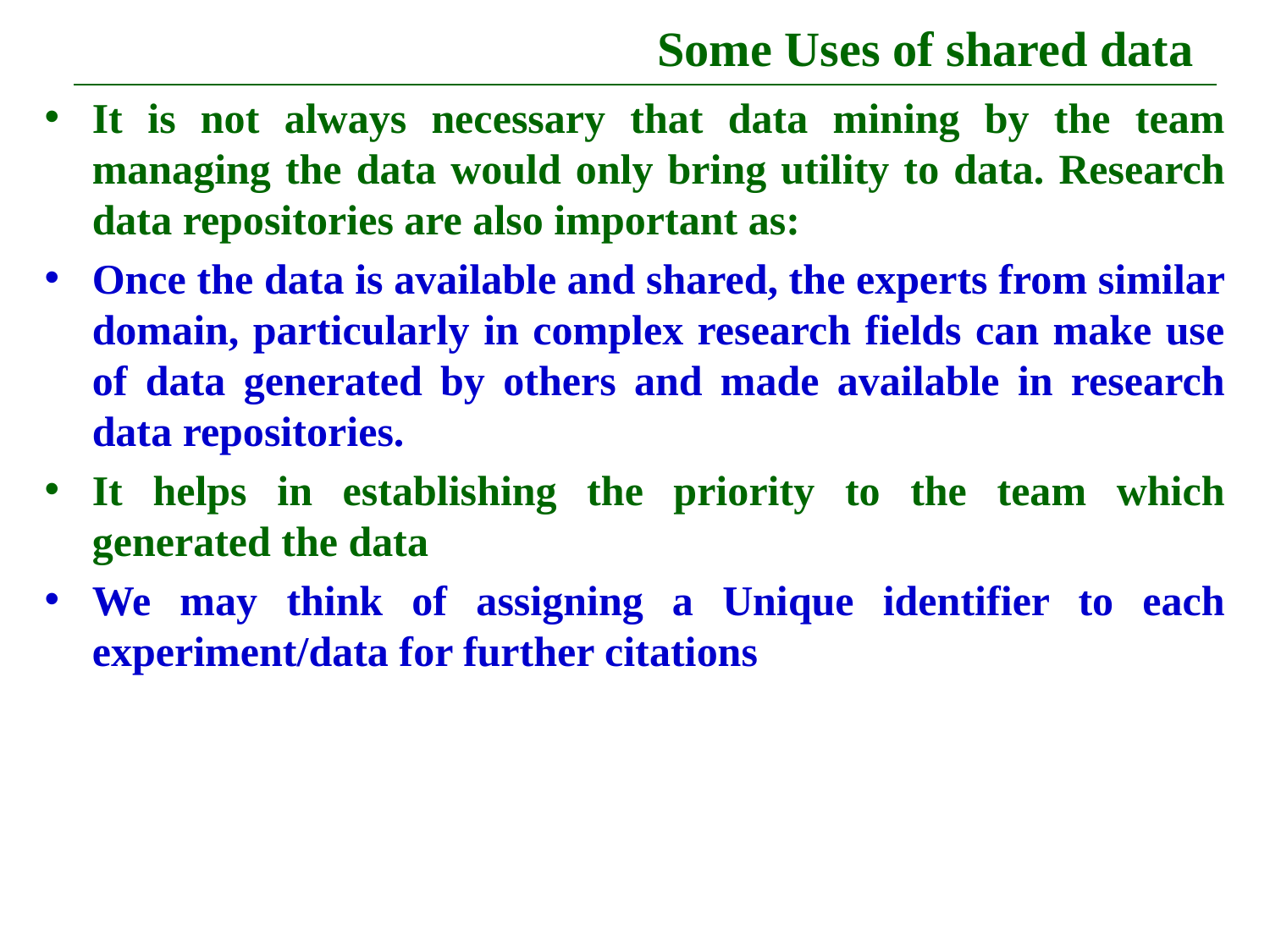

# Some Uses of shared data
It is not always necessary that data mining by the team managing the data would only bring utility to data. Research data repositories are also important as:
Once the data is available and shared, the experts from similar domain, particularly in complex research fields can make use of data generated by others and made available in research data repositories.
It helps in establishing the priority to the team which generated the data
We may think of assigning a Unique identifier to each experiment/data for further citations